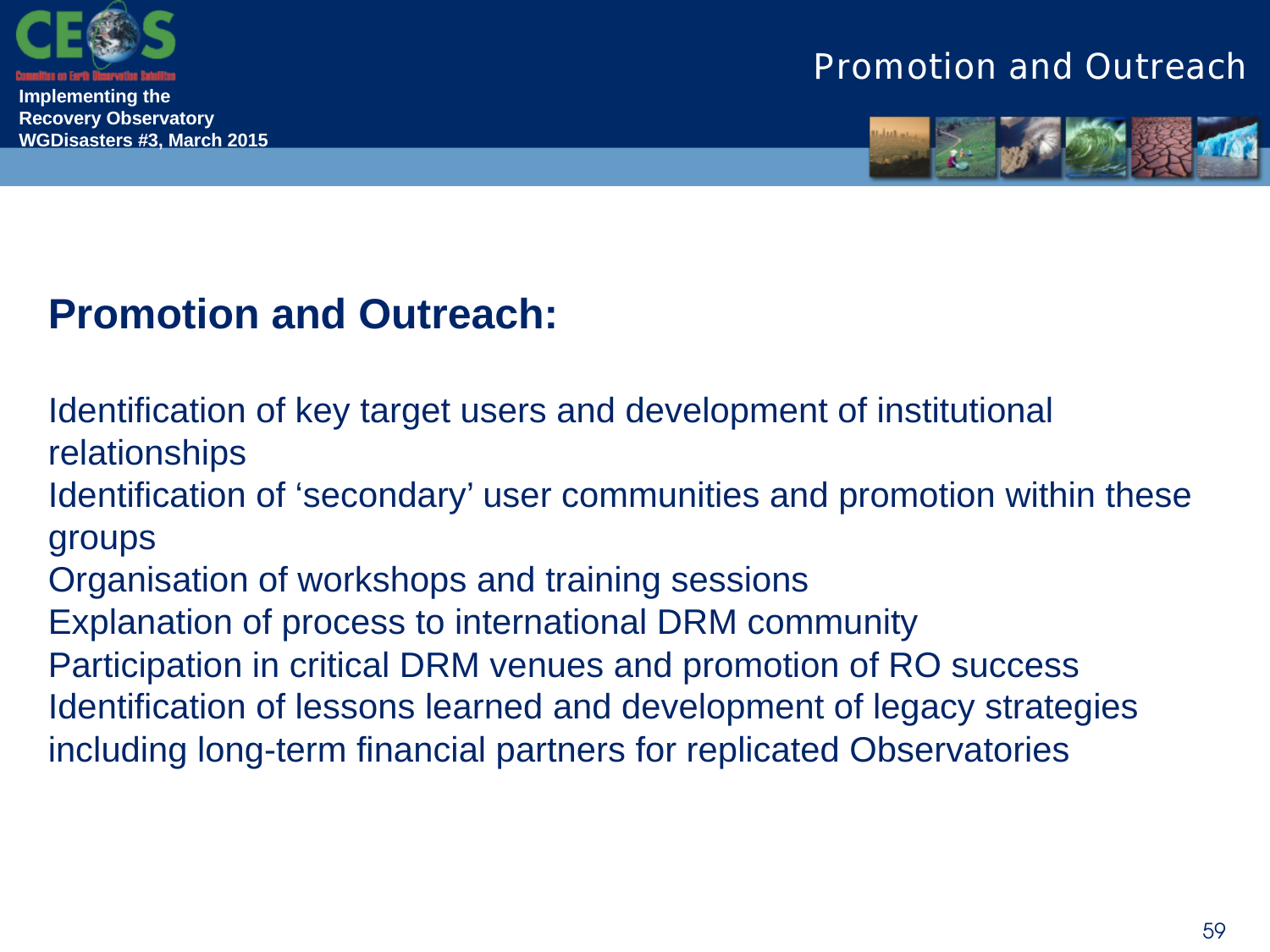

Promotion and Outreach
Promotion and Outreach:

Identification of key target users and development of institutional relationships
Identification of ‘secondary’ user communities and promotion within these groups
Organisation of workshops and training sessions
Explanation of process to international DRM community
Participation in critical DRM venues and promotion of RO success
Identification of lessons learned and development of legacy strategies including long-term financial partners for replicated Observatories

59